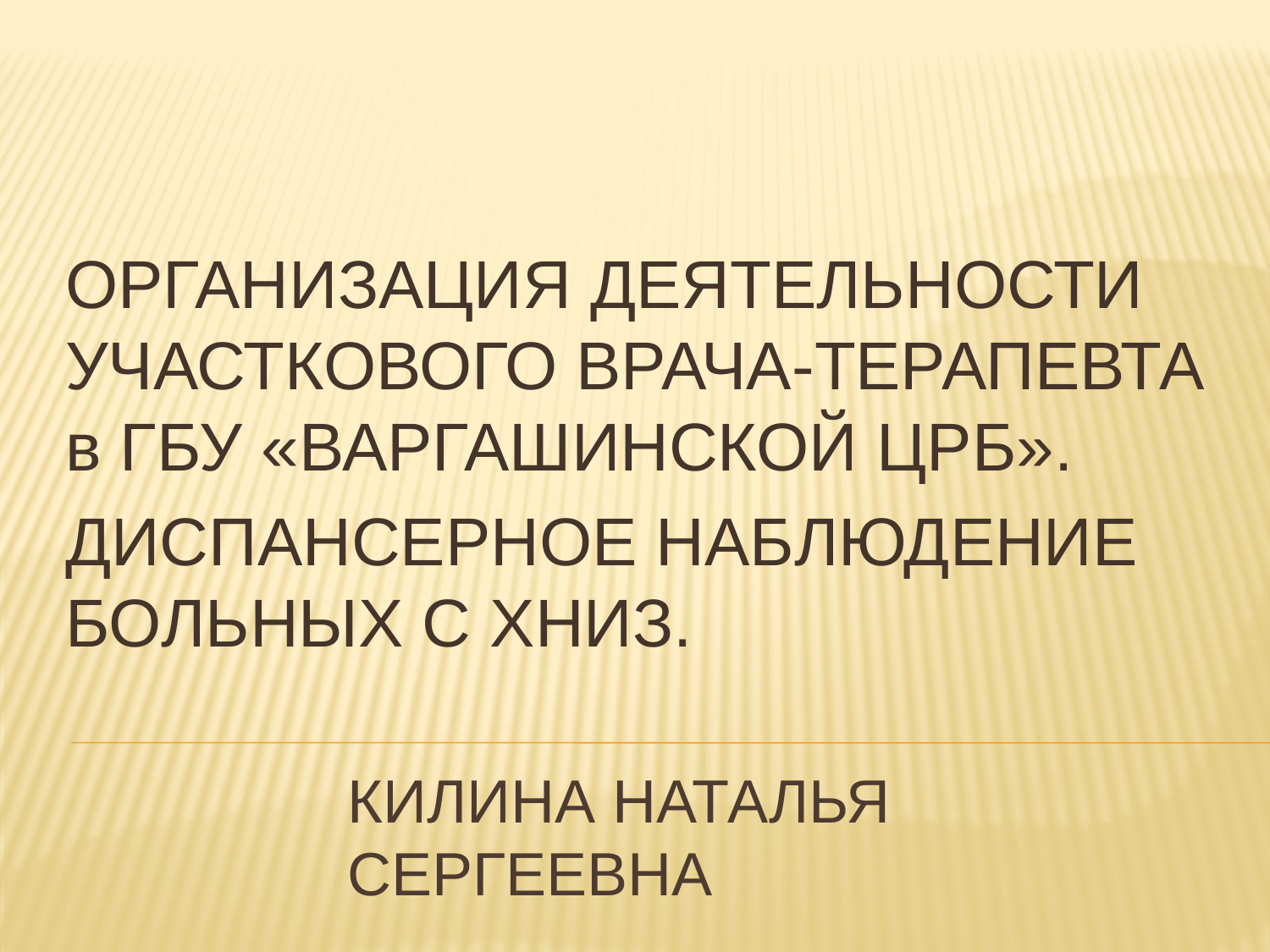

ОРГАНИЗАЦИЯ ДЕЯТЕЛЬНОСТИ УЧАСТКОВОГО ВРАЧА-ТЕРАПЕВТА в ГБУ «ВАРГАШИНСКОЙ ЦРБ».
ДИСПАНСЕРНОЕ НАБЛЮДЕНИЕ БОЛЬНЫХ С ХНИЗ.
# Килина Наталья Сергеевна